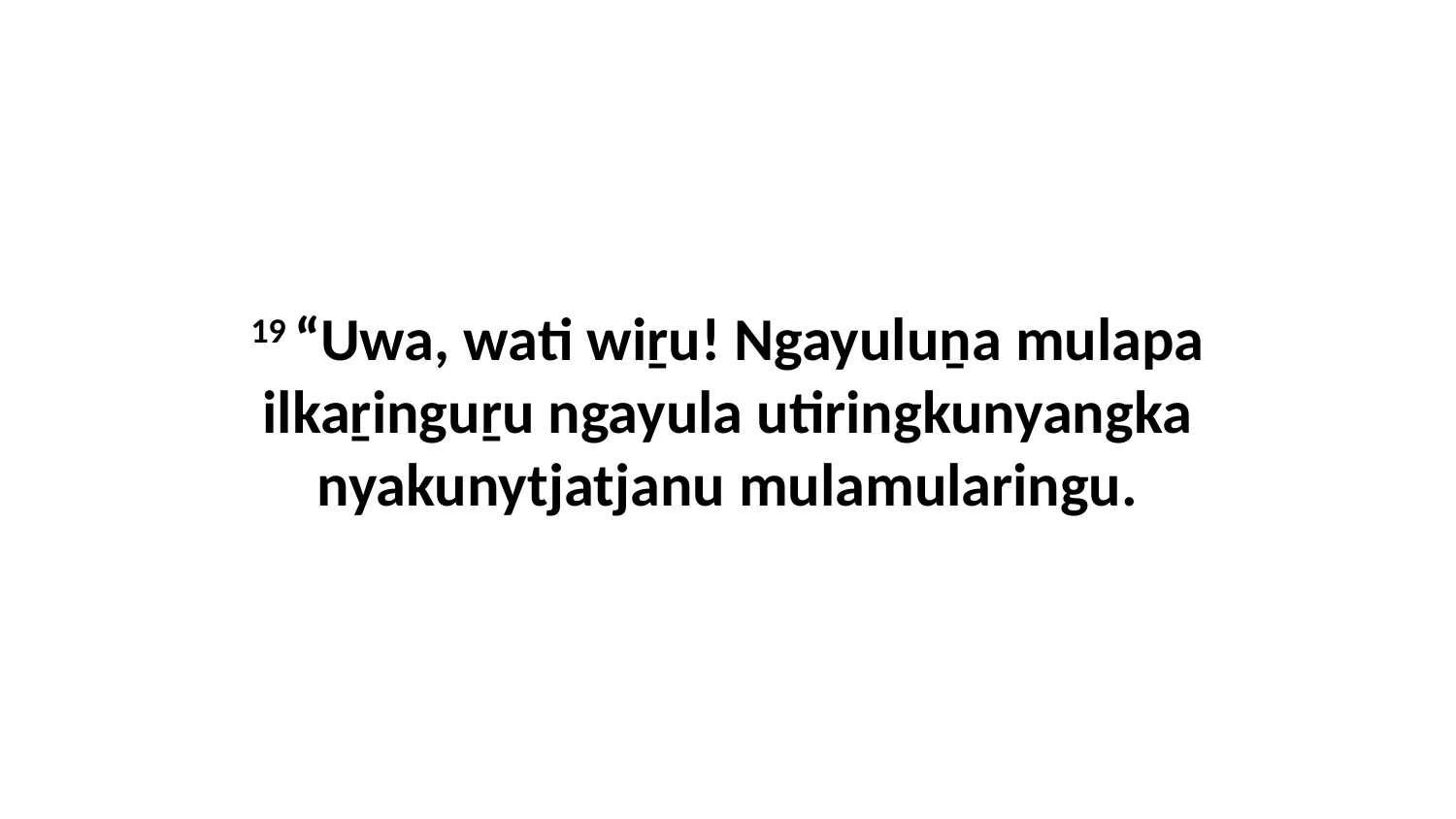

19 “Uwa, wati wiṟu! Ngayuluṉa mulapa ilkaṟinguṟu ngayula utiringkunyangka nyakunytjatjanu mulamularingu.